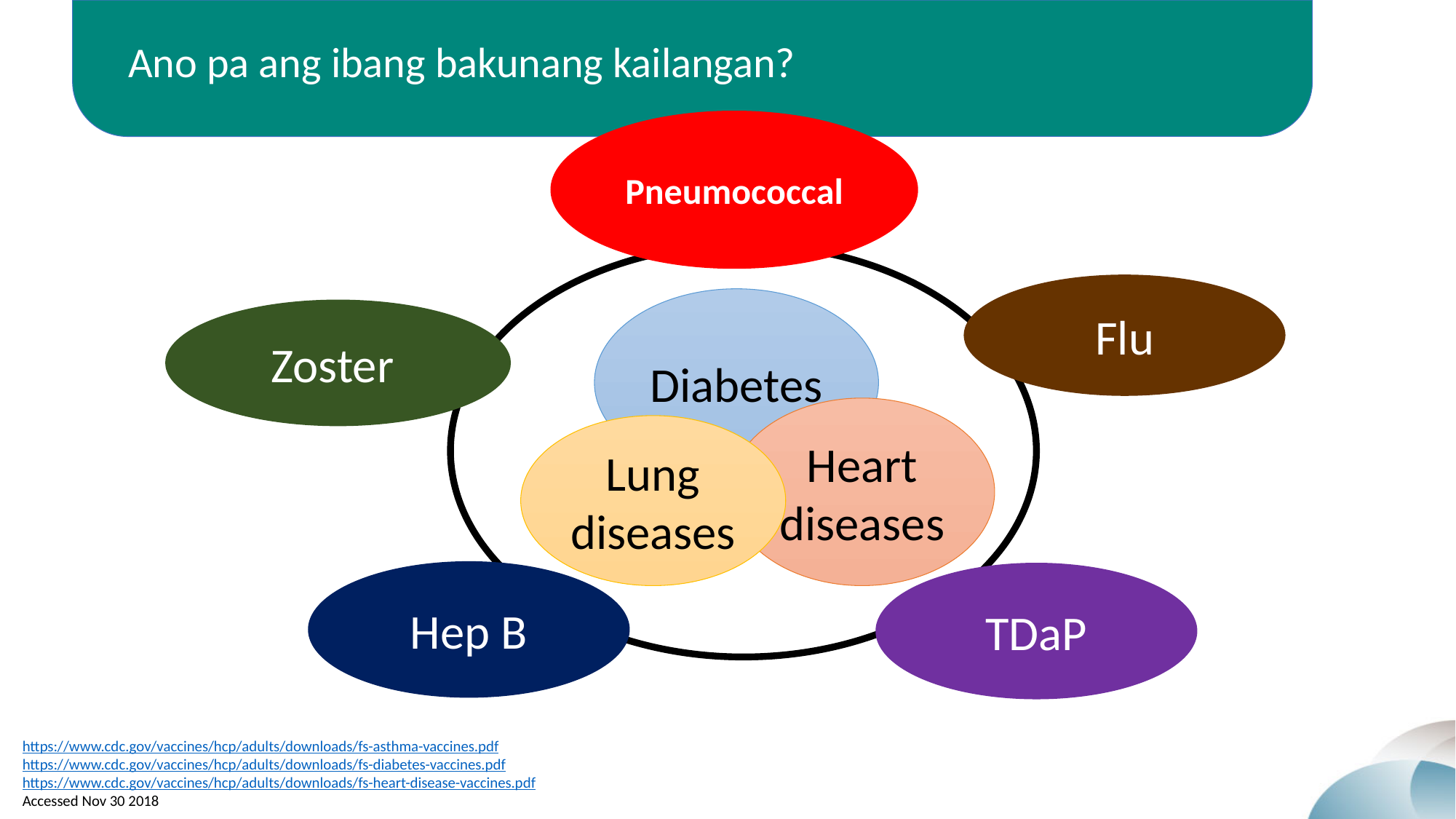

# Ano pa ang ibang bakunang kailangan?
Pneumococcal

Flu
Diabetes
Zoster
Heart diseases
Lung diseases
Hep B
TDaP
https://www.cdc.gov/vaccines/hcp/adults/downloads/fs-asthma-vaccines.pdf
https://www.cdc.gov/vaccines/hcp/adults/downloads/fs-diabetes-vaccines.pdf
https://www.cdc.gov/vaccines/hcp/adults/downloads/fs-heart-disease-vaccines.pdf
Accessed Nov 30 2018